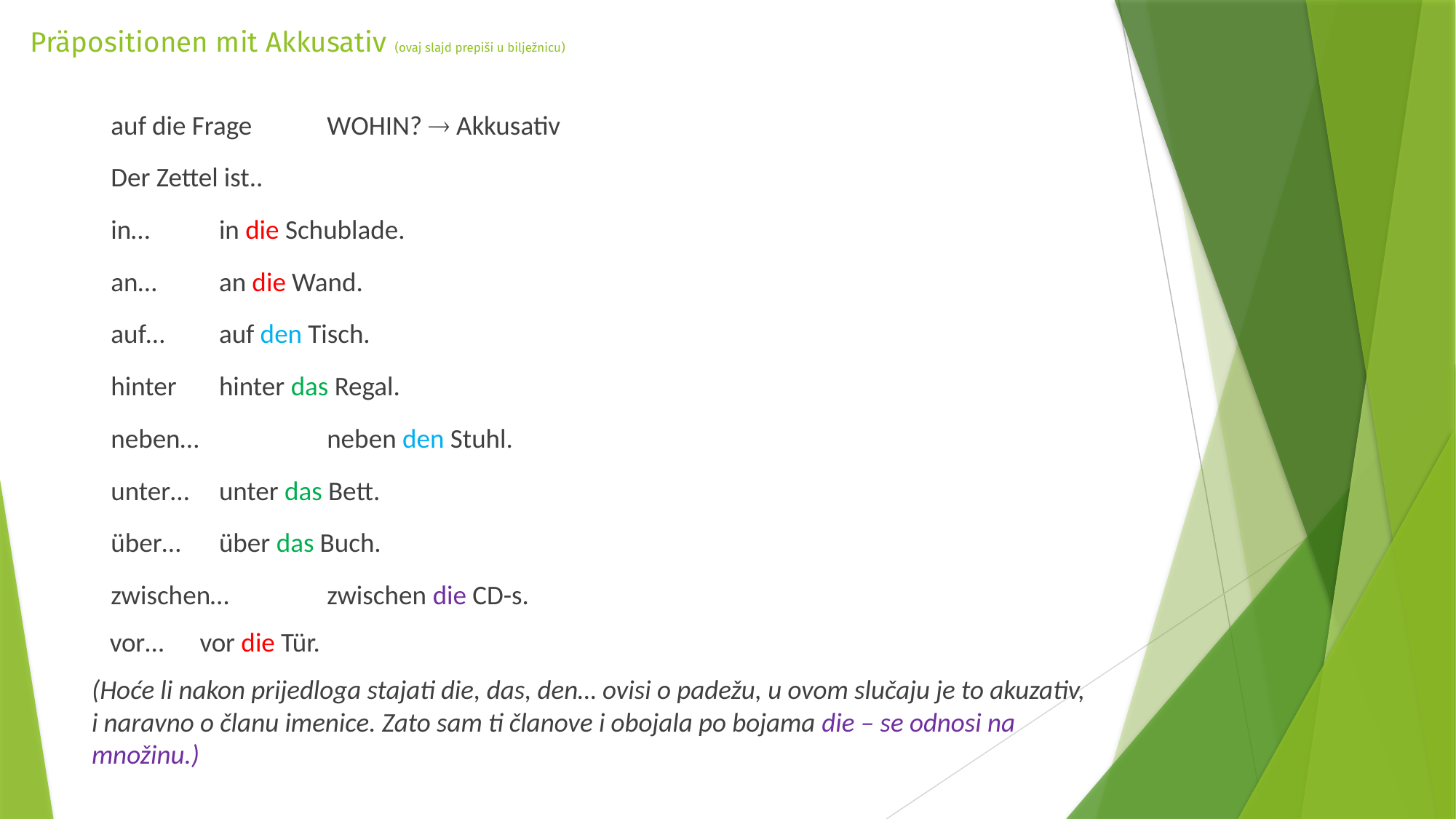

# Präpositionen mit Akkusativ (ovaj slajd prepiši u bilježnicu)
auf die Frage 	WOHIN? → Akkusativ
Der Zettel ist..
in…		in die Schublade.
an…		an die Wand.
auf…		auf den Tisch.
hinter		hinter das Regal.
neben…	 	neben den Stuhl.
unter…		unter das Bett.
über…		über das Buch.
zwischen…	zwischen die CD-s.
   vor…		vor die Tür.
(Hoće li nakon prijedloga stajati die, das, den… ovisi o padežu, u ovom slučaju je to akuzativ, i naravno o članu imenice. Zato sam ti članove i obojala po bojama die – se odnosi na množinu.)